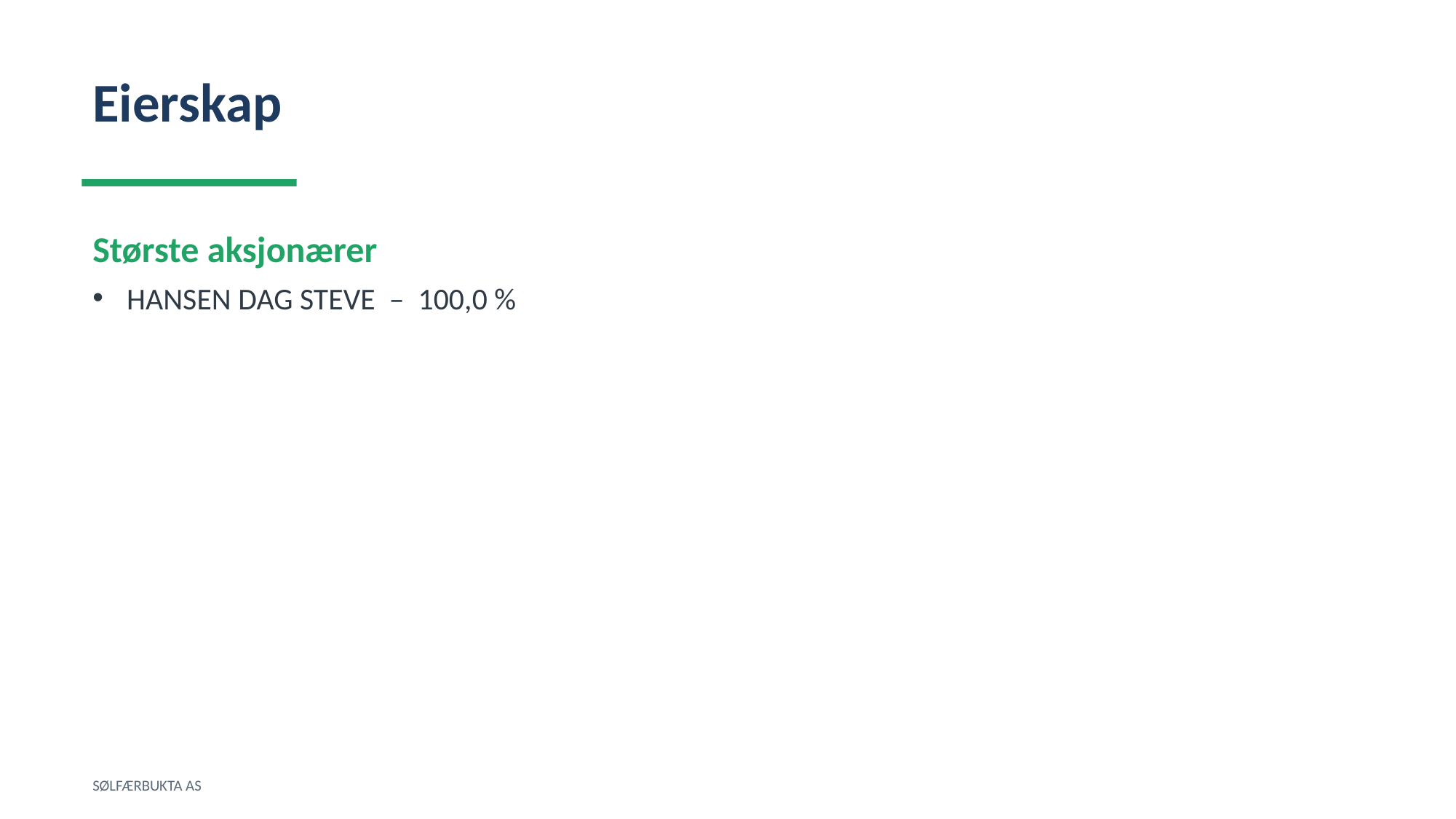

Eierskap

Største aksjonærer
HANSEN DAG STEVE  –  100,0 %
SØLFÆRBUKTA AS